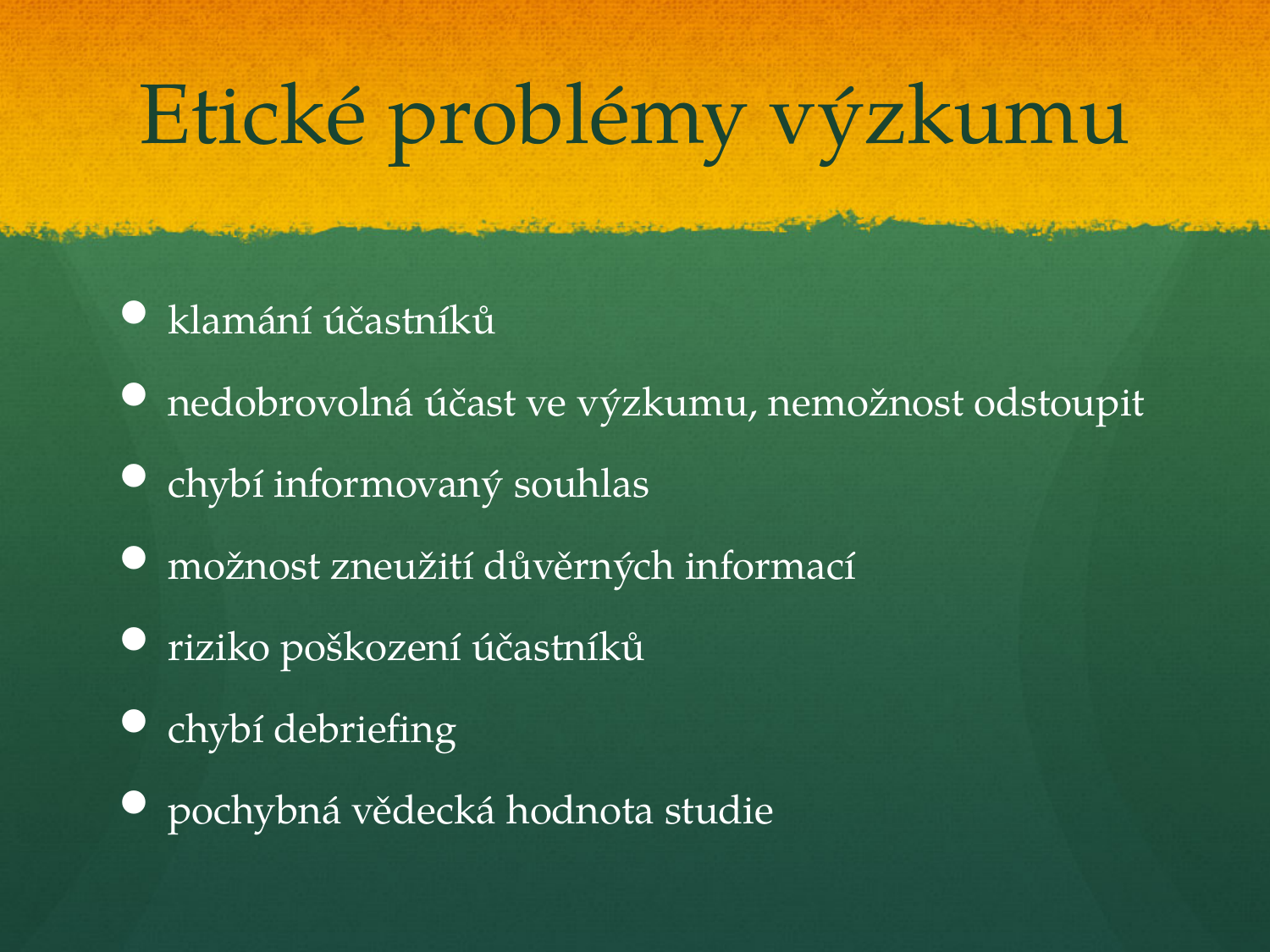

# Etické problémy výzkumu
klamání účastníků
nedobrovolná účast ve výzkumu, nemožnost odstoupit
chybí informovaný souhlas
možnost zneužití důvěrných informací
riziko poškození účastníků
chybí debriefing
pochybná vědecká hodnota studie